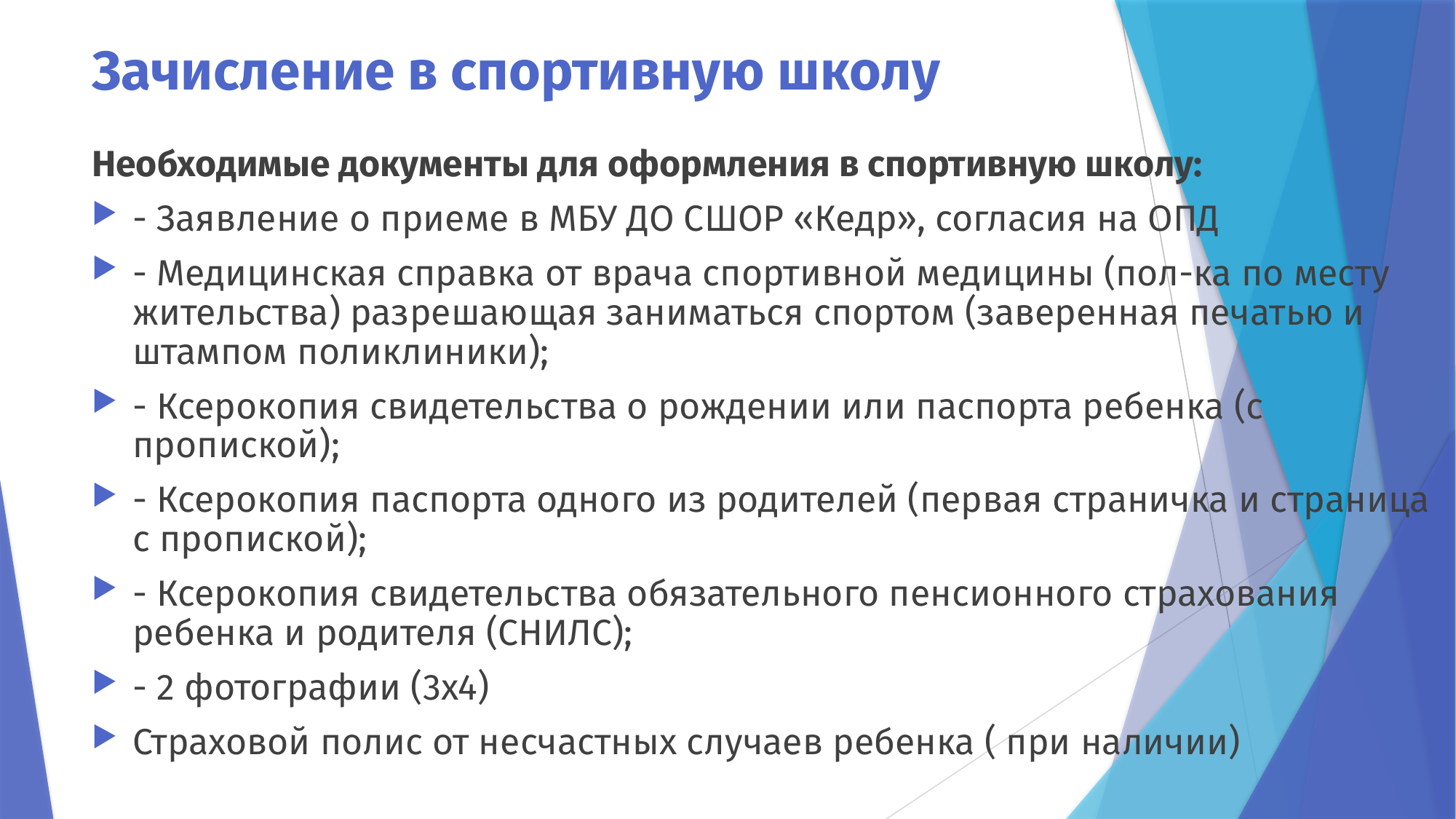

# Зачисление в спортивную школу
Необходимые документы для оформления в спортивную школу:
- Заявление о приеме в МБУ ДО СШОР «Кедр», согласия на ОПД
- Медицинская справка от врача спортивной медицины (пол-ка по месту жительства) разрешающая заниматься спортом (заверенная печатью и штампом поликлиники);
- Ксерокопия свидетельства о рождении или паспорта ребенка (с пропиской);
- Ксерокопия паспорта одного из родителей (первая страничка и страница с пропиской);
- Ксерокопия свидетельства обязательного пенсионного страхования ребенка и родителя (СНИЛС);
- 2 фотографии (3х4)
Страховой полис от несчастных случаев ребенка ( при наличии)